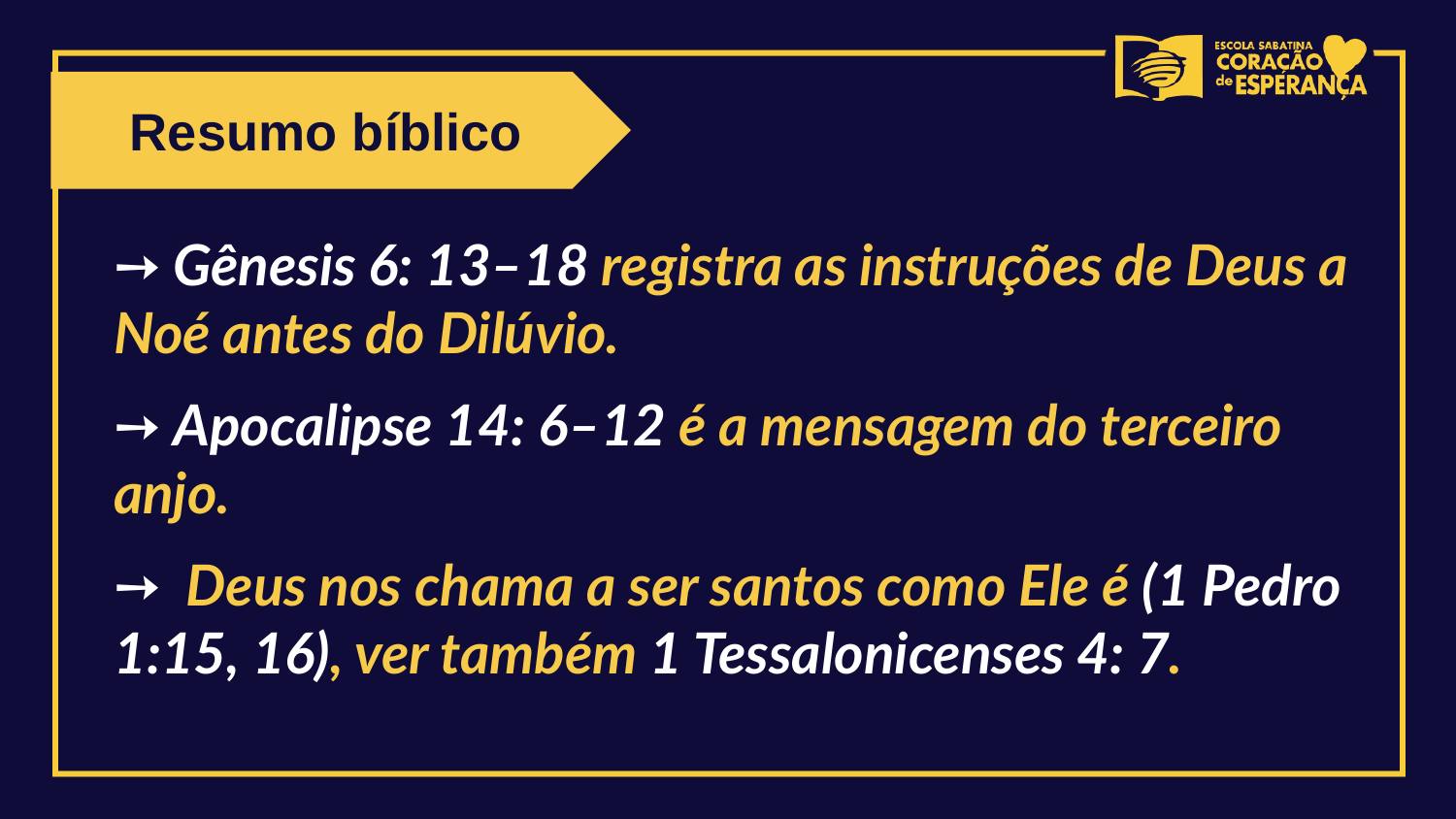

Resumo bíblico
➙ Gênesis 6: 13–18 registra as instruções de Deus a Noé antes do Dilúvio.

➙ Apocalipse 14: 6–12 é a mensagem do terceiro anjo.

➙  Deus nos chama a ser santos como Ele é (1 Pedro 1:15, 16), ver também 1 Tessalonicenses 4: 7.